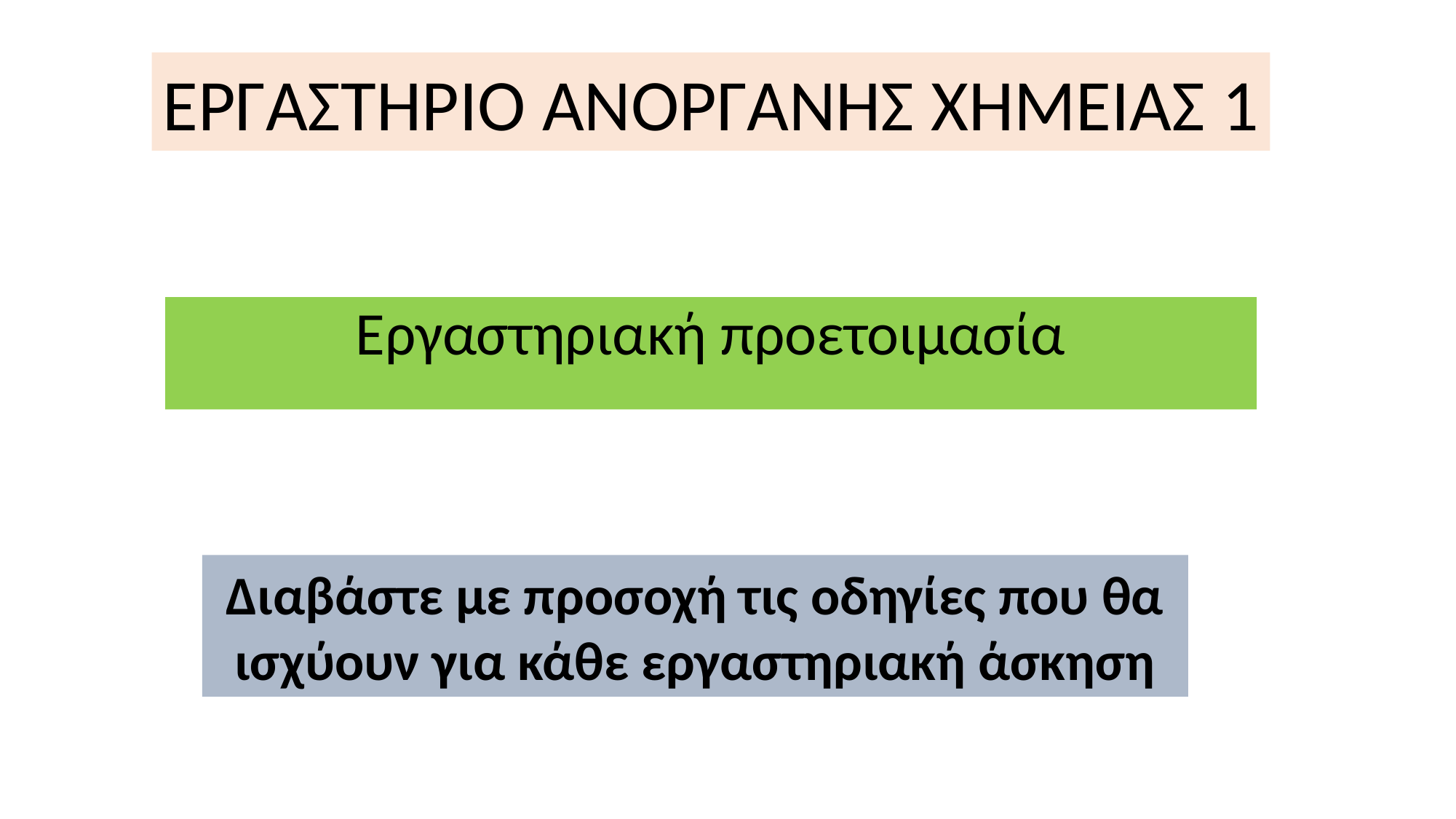

ΕΡΓΑΣΤΗΡΙΟ ΑΝΟΡΓΑΝΗΣ ΧΗΜΕΙΑΣ 1
Εργαστηριακή προετοιμασία
Διαβάστε με προσοχή τις οδηγίες που θα ισχύουν για κάθε εργαστηριακή άσκηση